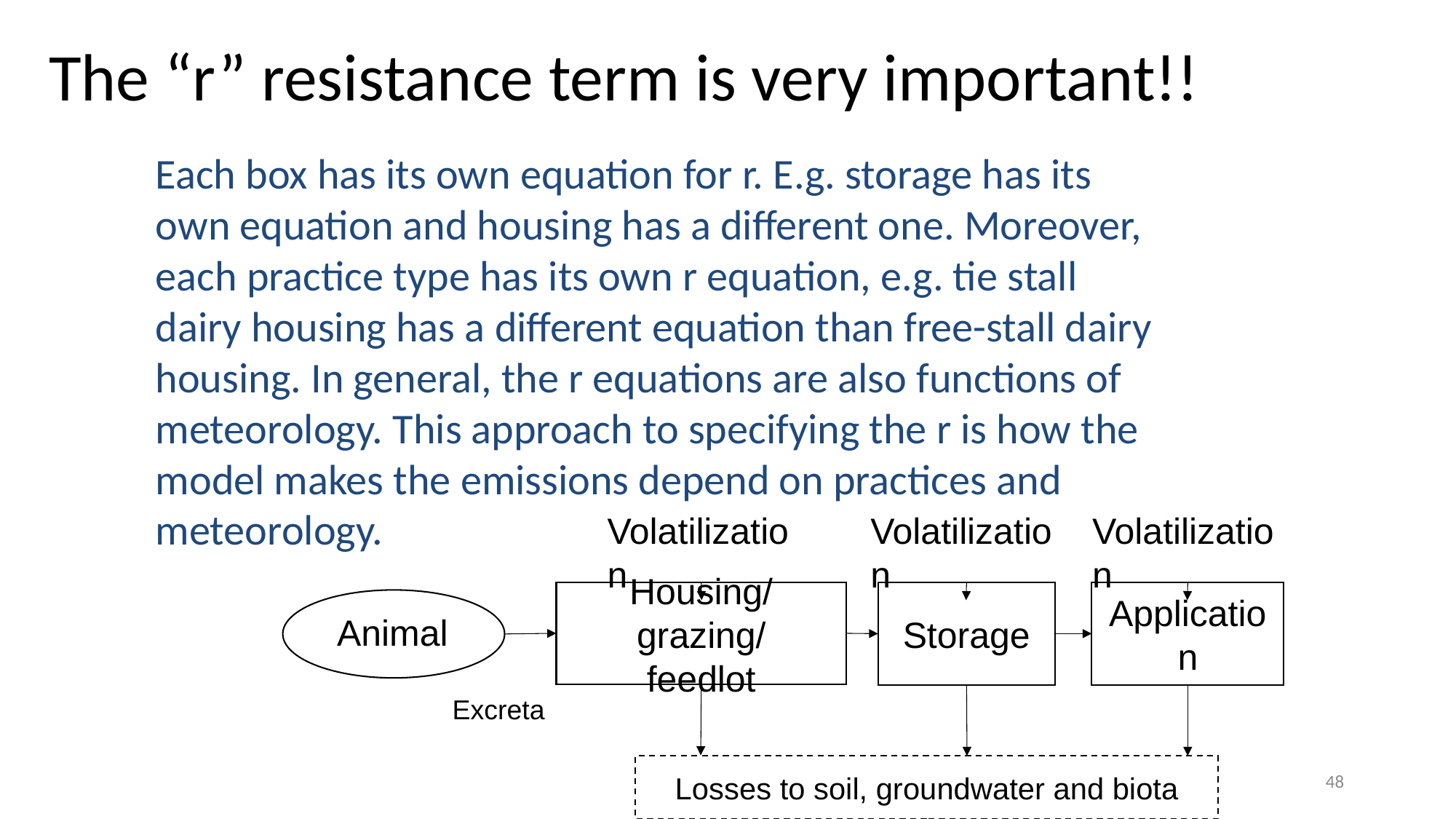

# The “r” resistance term is very important!!
Each box has its own equation for r. E.g. storage has its own equation and housing has a different one. Moreover, each practice type has its own r equation, e.g. tie stall dairy housing has a different equation than free-stall dairy housing. In general, the r equations are also functions of meteorology. This approach to specifying the r is how the model makes the emissions depend on practices and meteorology.

Volatilization
Volatilization
Volatilization
Housing/grazing/
feedlot
Storage
Application

Animal
Excreta
Losses to soil, groundwater and biota
48